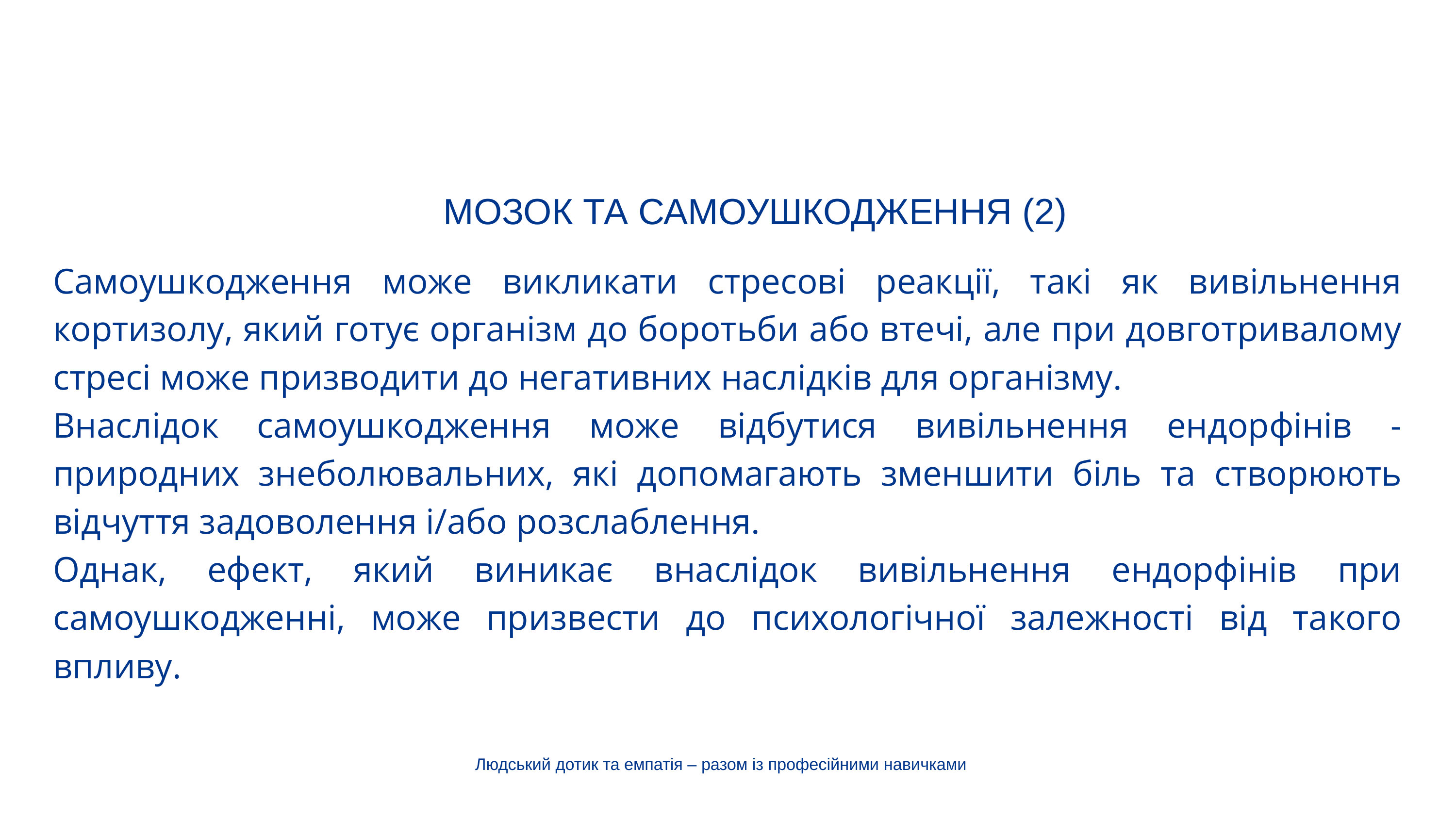

МОЗОК ТА САМОУШКОДЖЕННЯ (2)
Самоушкодження може викликати стресові реакції, такі як вивільнення кортизолу, який готує організм до боротьби або втечі, але при довготривалому стресі може призводити до негативних наслідків для організму.
Внаслідок самоушкодження може відбутися вивільнення ендорфінів - природних знеболювальних, які допомагають зменшити біль та створюють відчуття задоволення і/або розслаблення.
Однак, ефект, який виникає внаслідок вивільнення ендорфінів при самоушкодженні, може призвести до психологічної залежності від такого впливу.
Людський дотик та емпатія – разом із професійними навичками